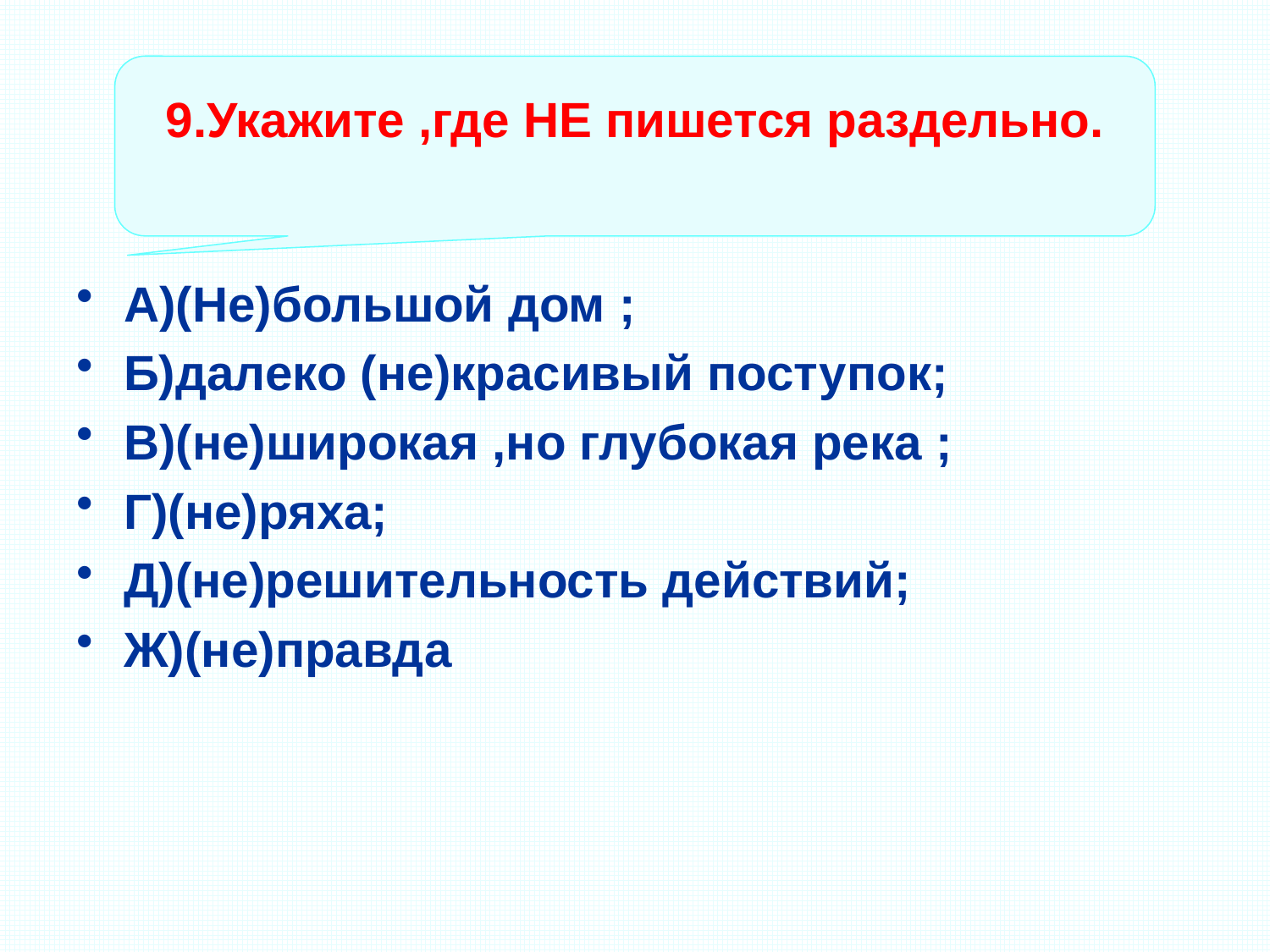

# 9.Укажите ,где НЕ пишется раздельно.

А)(Не)большой дом ;
Б)далеко (не)красивый поступок;
В)(не)широкая ,но глубокая река ;
Г)(не)ряха;
Д)(не)решительность действий;
Ж)(не)правда